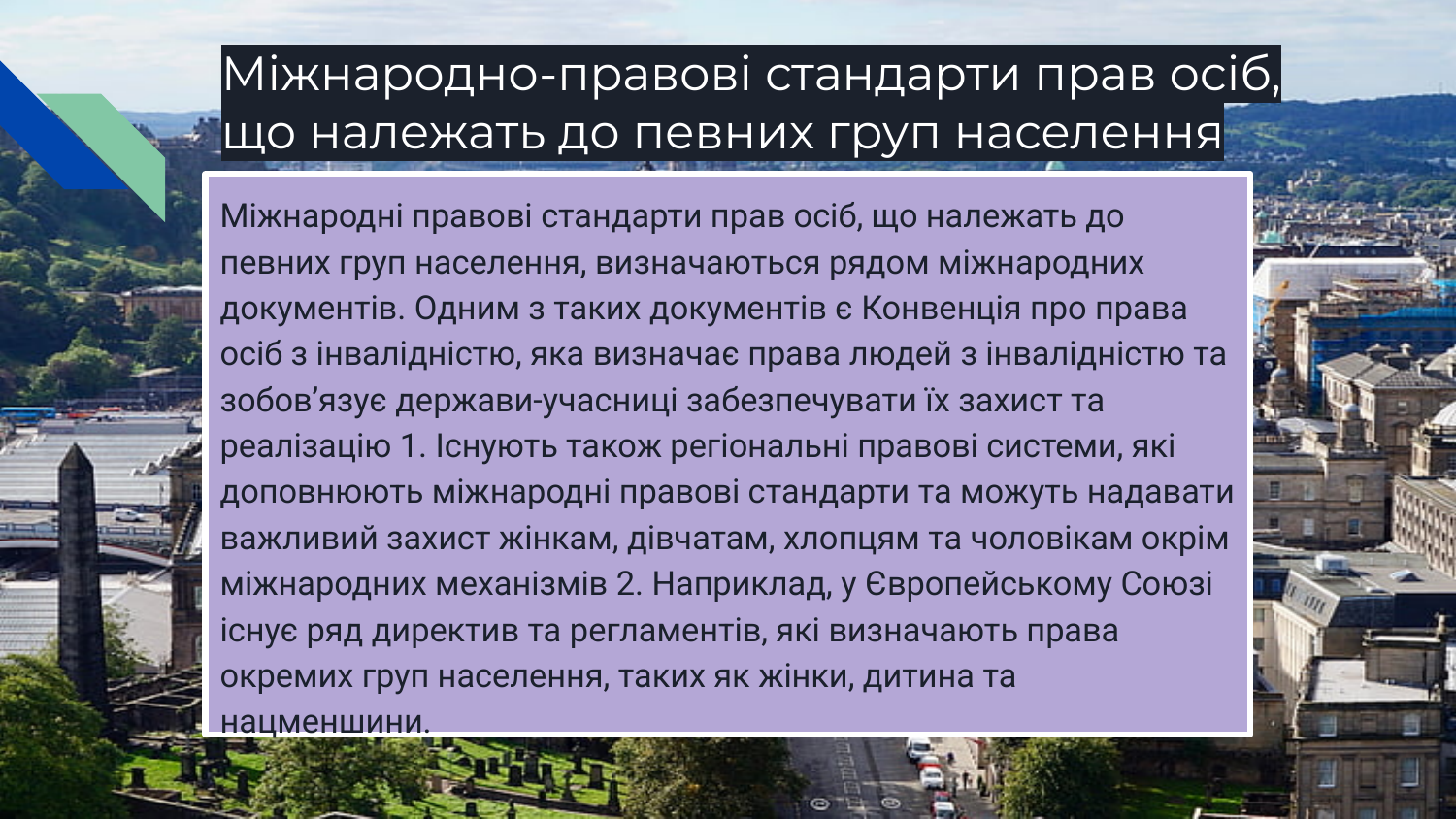

# Міжнародно-правові стандарти прав осіб, що належать до певних груп населення
Міжнародні правові стандарти прав осіб, що належать до певних груп населення, визначаються рядом міжнародних документів. Одним з таких документів є Конвенція про права осіб з інвалідністю, яка визначає права людей з інвалідністю та зобов’язує держави-учасниці забезпечувати їх захист та реалізацію 1. Існують також регіональні правові системи, які доповнюють міжнародні правові стандарти та можуть надавати важливий захист жінкам, дівчатам, хлопцям та чоловікам окрім міжнародних механізмів 2. Наприклад, у Європейському Союзі існує ряд директив та регламентів, які визначають права окремих груп населення, таких як жінки, дитина та нацменшини.